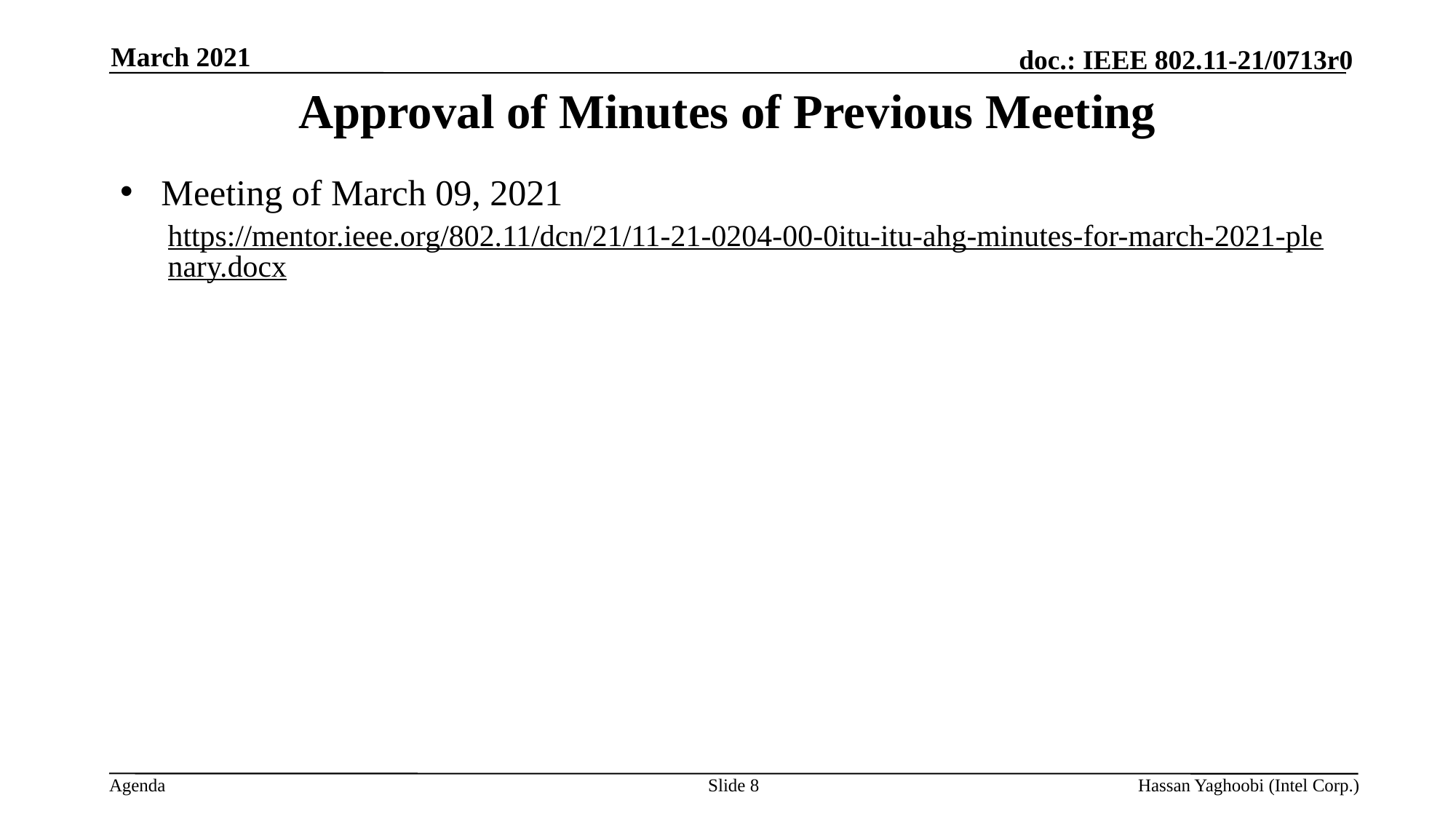

March 2021
# Approval of Minutes of Previous Meeting
Meeting of March 09, 2021
https://mentor.ieee.org/802.11/dcn/21/11-21-0204-00-0itu-itu-ahg-minutes-for-march-2021-plenary.docx
Slide 8
Hassan Yaghoobi (Intel Corp.)